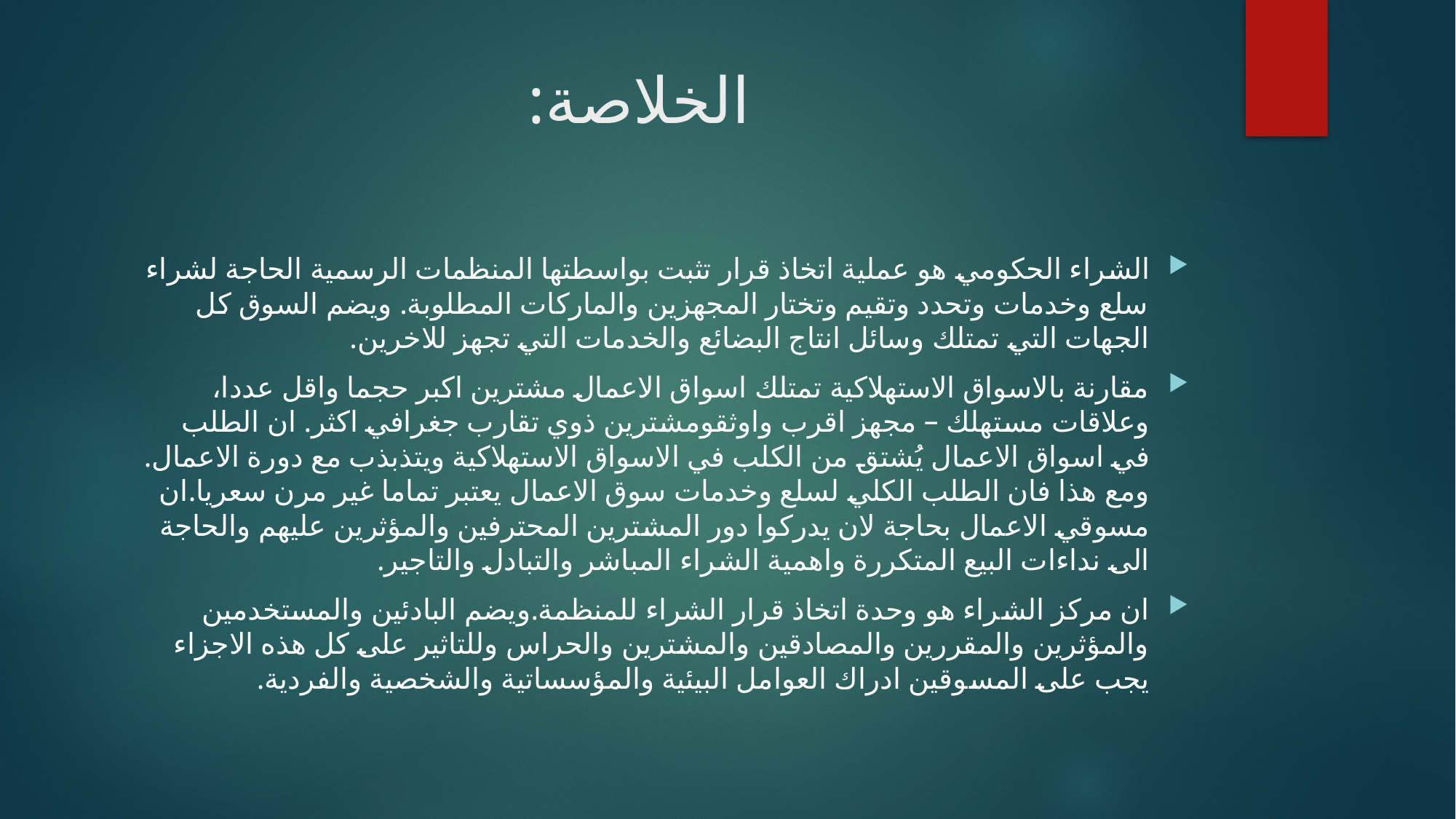

# الخلاصة:
الشراء الحكومي هو عملية اتخاذ قرار تثبت بواسطتها المنظمات الرسمية الحاجة لشراء سلع وخدمات وتحدد وتقيم وتختار المجهزين والماركات المطلوبة. ويضم السوق كل الجهات التي تمتلك وسائل انتاج البضائع والخدمات التي تجهز للاخرين.
مقارنة بالاسواق الاستهلاكية تمتلك اسواق الاعمال مشترين اكبر حجما واقل عددا، وعلاقات مستهلك – مجهز اقرب واوثقومشترين ذوي تقارب جغرافي اكثر. ان الطلب في اسواق الاعمال يُشتق من الكلب في الاسواق الاستهلاكية ويتذبذب مع دورة الاعمال. ومع هذا فان الطلب الكلي لسلع وخدمات سوق الاعمال يعتبر تماما غير مرن سعريا.ان مسوقي الاعمال بحاجة لان يدركوا دور المشترين المحترفين والمؤثرين عليهم والحاجة الى نداءات البيع المتكررة واهمية الشراء المباشر والتبادل والتاجير.
ان مركز الشراء هو وحدة اتخاذ قرار الشراء للمنظمة.ويضم البادئين والمستخدمين والمؤثرين والمقررين والمصادقين والمشترين والحراس وللتاثير على كل هذه الاجزاء يجب على المسوقين ادراك العوامل البيئية والمؤسساتية والشخصية والفردية.